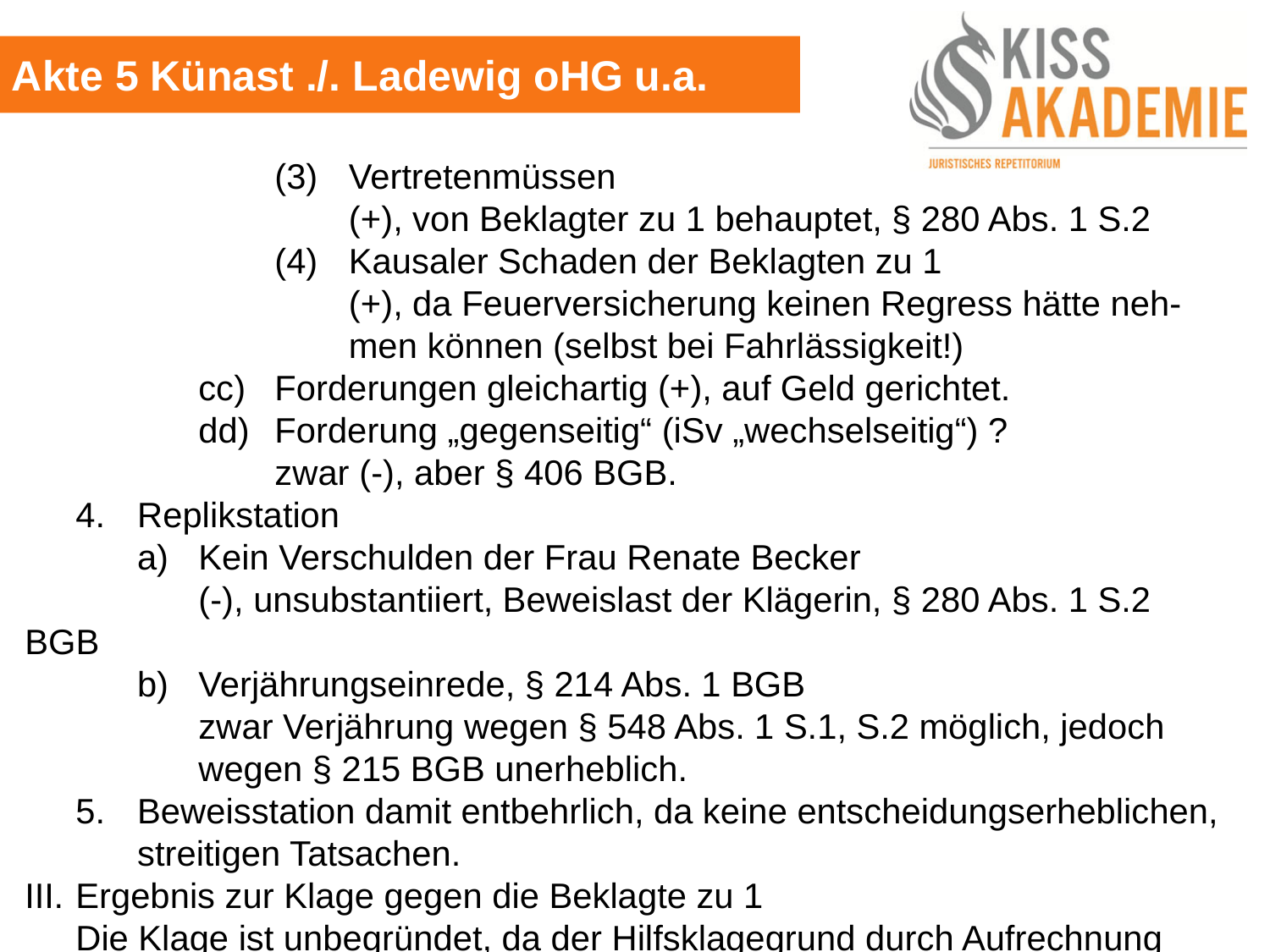

Akte 5 Künast ./. Ladewig oHG u.a.

				(3)	Vertretenmüssen
					(+), von Beklagter zu 1 behauptet, § 280 Abs. 1 S.2
				(4)	Kausaler Schaden der Beklagten zu 1
					(+), da Feuerversicherung keinen Regress hätte neh-					men können (selbst bei Fahrlässigkeit!)
			cc)	Forderungen gleichartig (+), auf Geld gerichtet.
			dd)	Forderung „gegenseitig“ (iSv „wechselseitig“) ?
				zwar (-), aber § 406 BGB.
	4.	Replikstation
		a)	Kein Verschulden der Frau Renate Becker
			(-), unsubstantiiert, Beweislast der Klägerin, § 280 Abs. 1 S.2 BGB
		b)	Verjährungseinrede, § 214 Abs. 1 BGB
			zwar Verjährung wegen § 548 Abs. 1 S.1, S.2 möglich, jedoch				wegen § 215 BGB unerheblich.
	5.	Beweisstation damit entbehrlich, da keine entscheidungserheblichen,		streitigen Tatsachen.
III.	Ergebnis zur Klage gegen die Beklagte zu 1
	Die Klage ist unbegründet, da der Hilfsklagegrund durch Aufrechnung		erloschen ist.